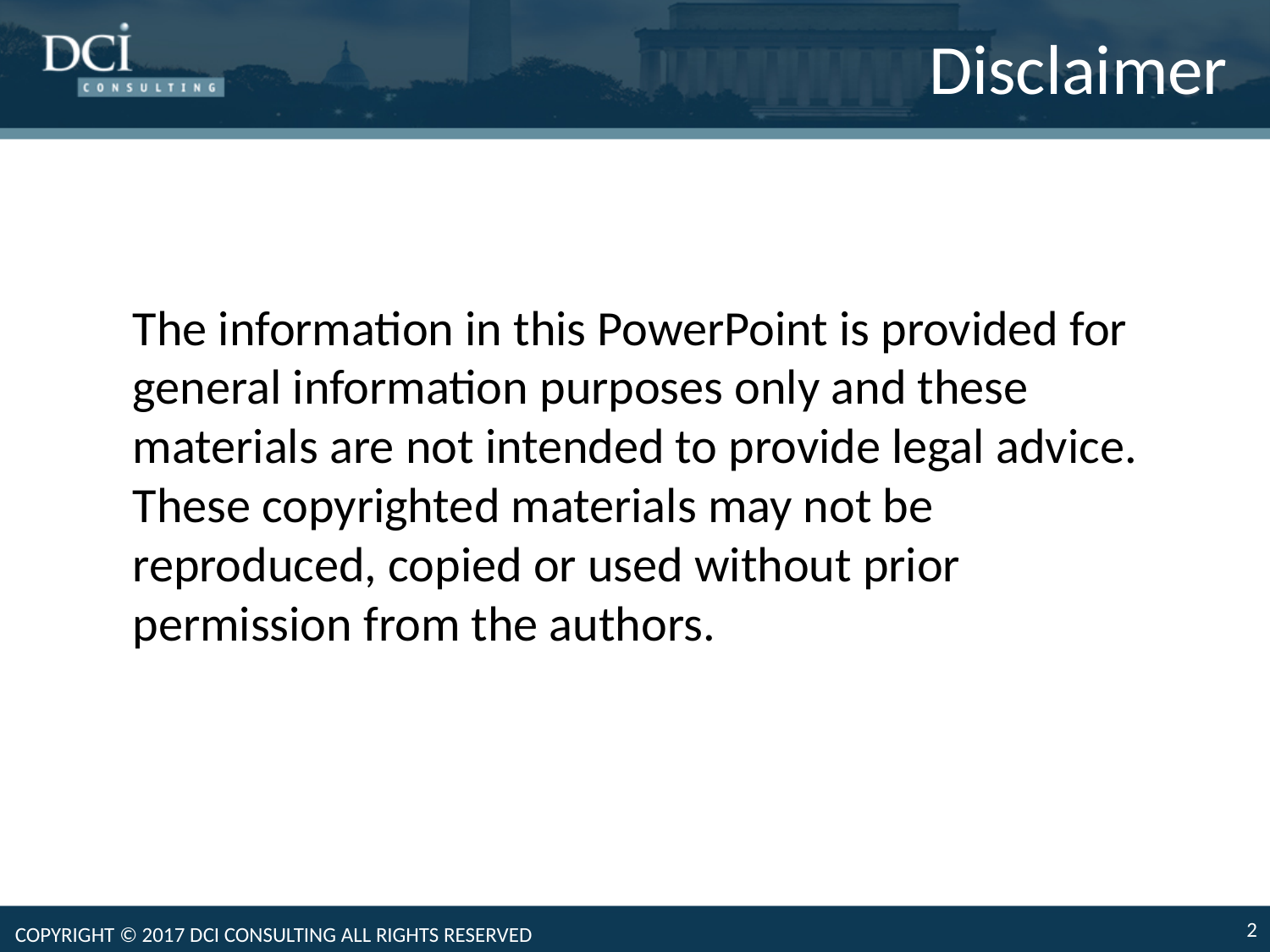

# Disclaimer
The information in this PowerPoint is provided for general information purposes only and these materials are not intended to provide legal advice.  These copyrighted materials may not be reproduced, copied or used without prior permission from the authors.

2
COPYRIGHT © 2017 DCI CONSULTING ALL RIGHTS RESERVED